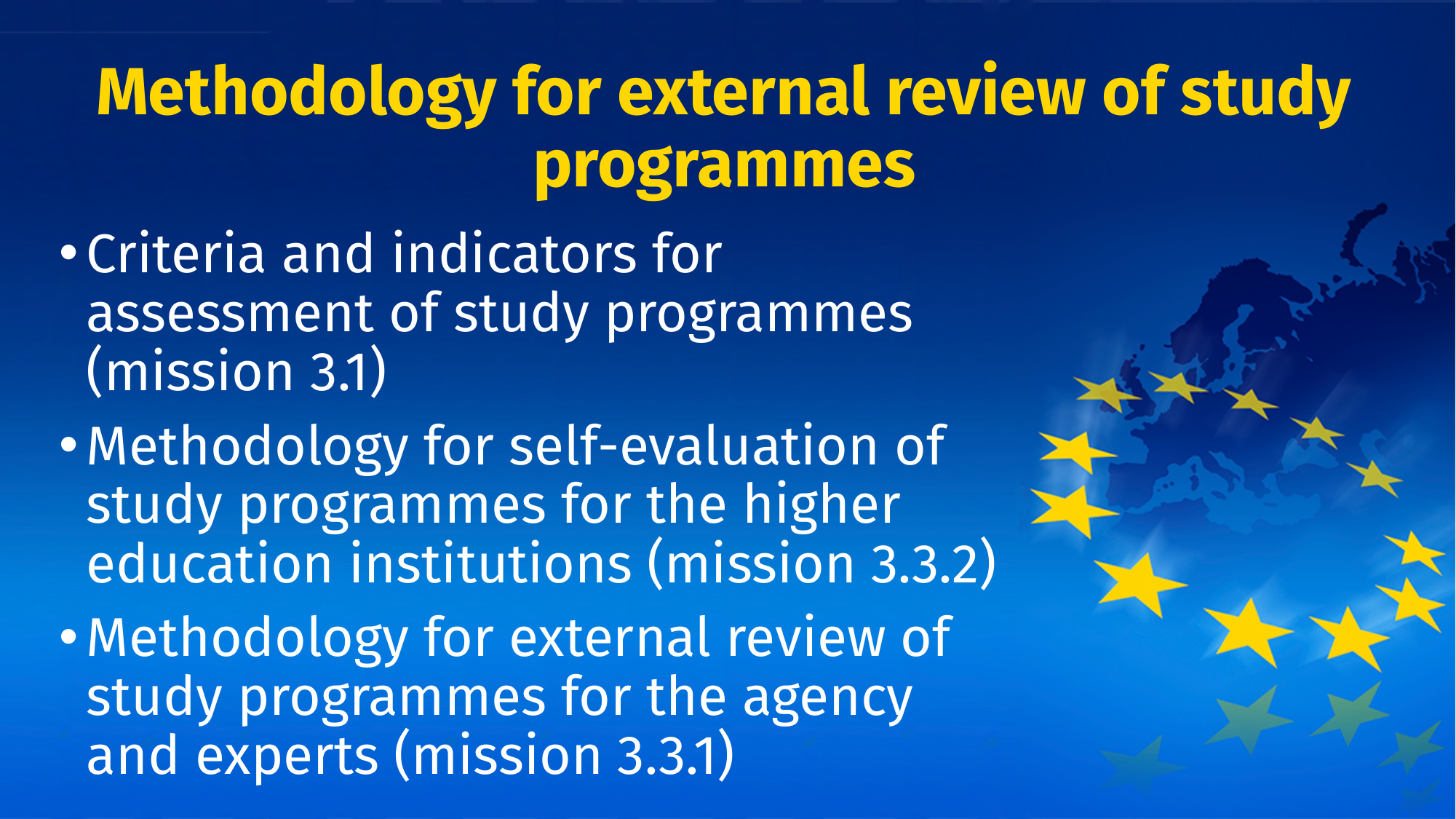

# Methodology for external review of study programmes
Criteria and indicators for assessment of study programmes (mission 3.1)
Methodology for self-evaluation of study programmes for the higher education institutions (mission 3.3.2)
Methodology for external review of study programmes for the agency and experts (mission 3.3.1)